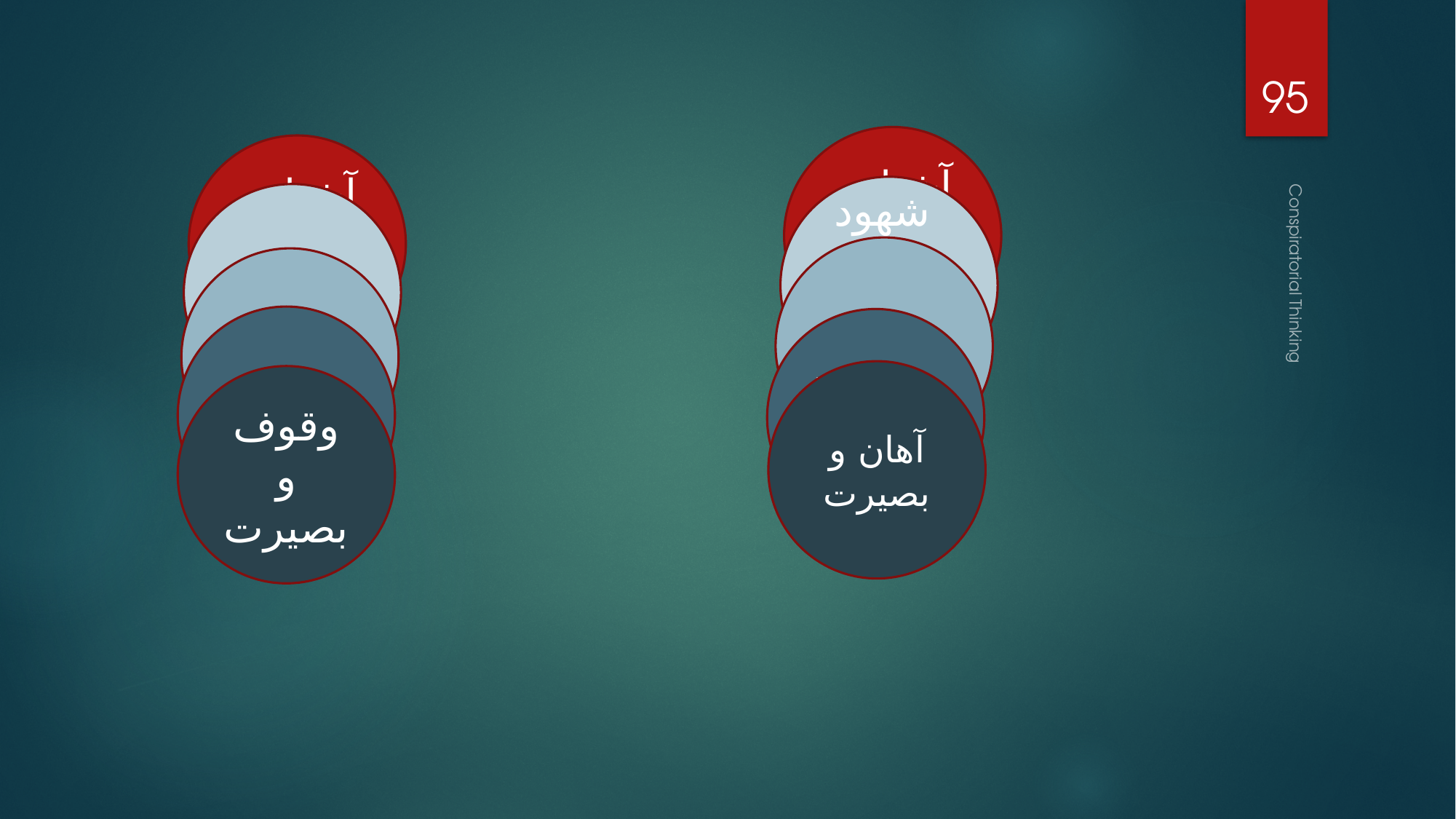

95
آشنایی با مسئله
آشنایی با مسئله
 شهود اولیه نادرست
 شهود اولیه
امپاس
تقویت شهود
شهود بیشتر
برداشت محدودیت
آهان و بصیرت
وقوف و بصیرت
Conspiratorial Thinking